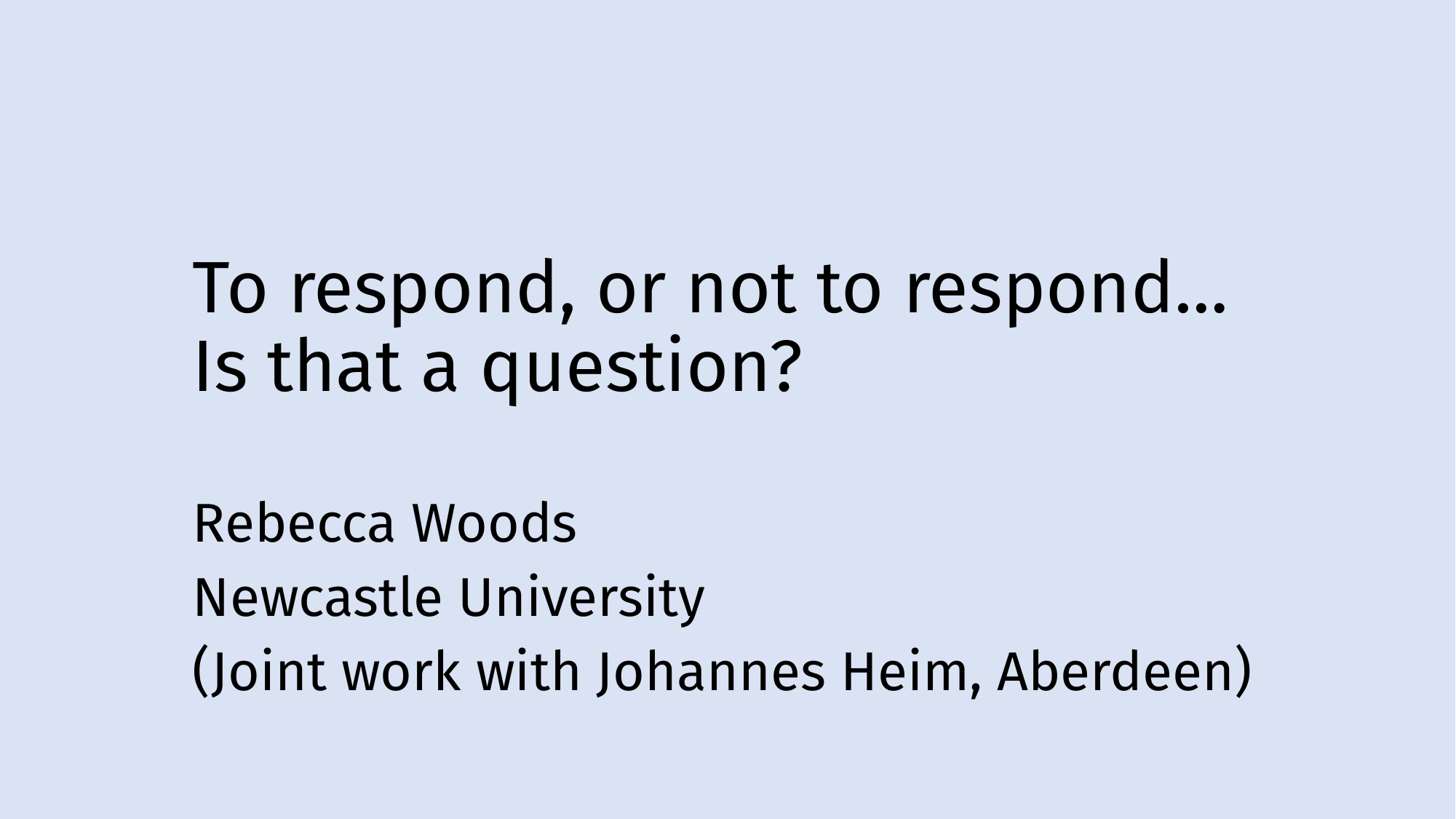

# To respond, or not to respond… Is that a question?
Rebecca Woods
Newcastle University
(Joint work with Johannes Heim, Aberdeen)